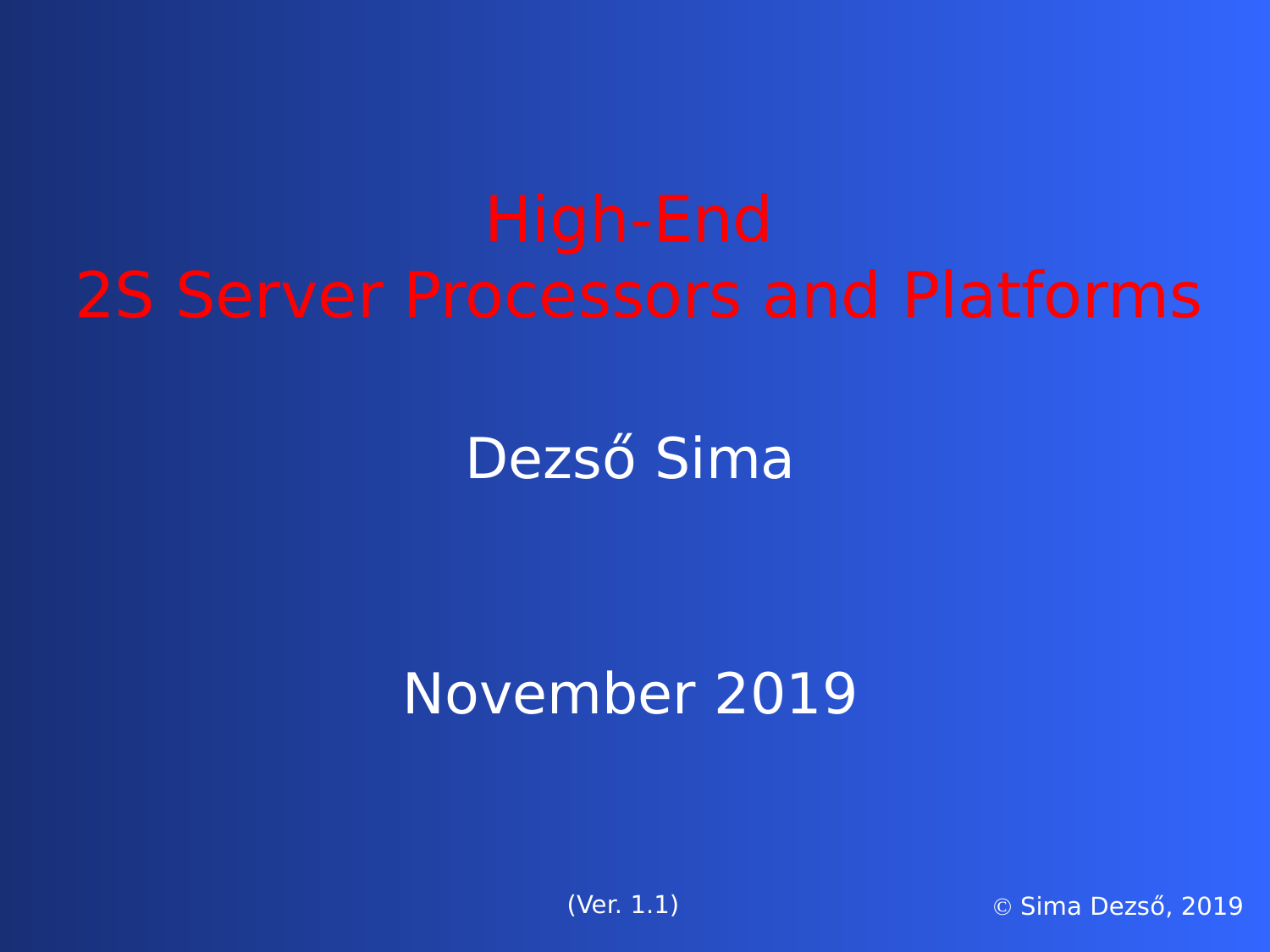

High-End
2S Server Processors and Platforms
Dezső Sima

November 2019
(Ver. 1.1)
© Sima Dezső, 2019